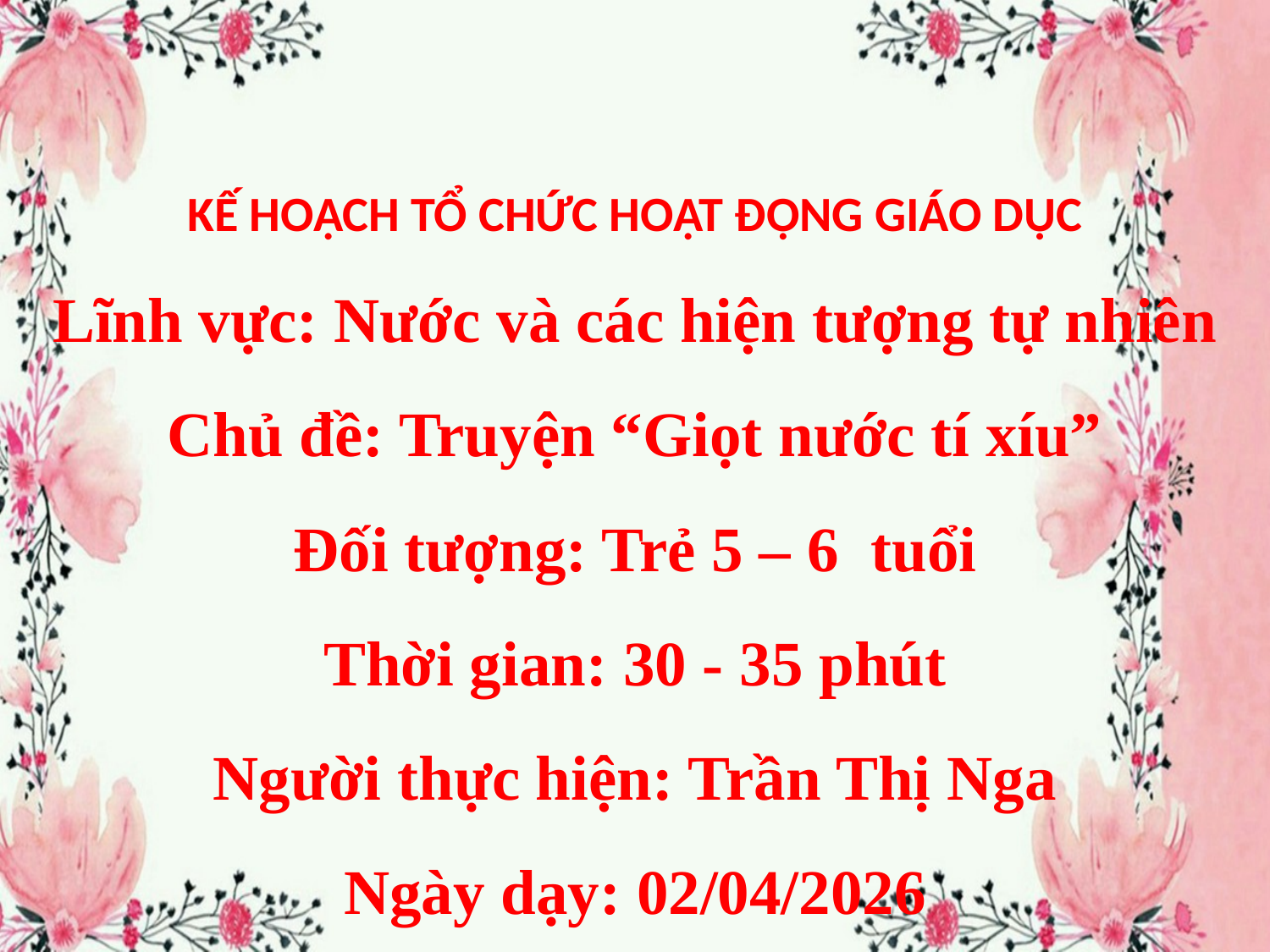

KẾ HOẠCH TỔ CHỨC HOẠT ĐỘNG GIÁO DỤC
Lĩnh vực: Nước và các hiện tượng tự nhiên
Chủ đề: Truyện “Giọt nước tí xíu”
Đối tượng: Trẻ 5 – 6  tuổi
Thời gian: 30 - 35 phút
Người thực hiện: Trần Thị Nga
Ngày dạy: 02/04/2026